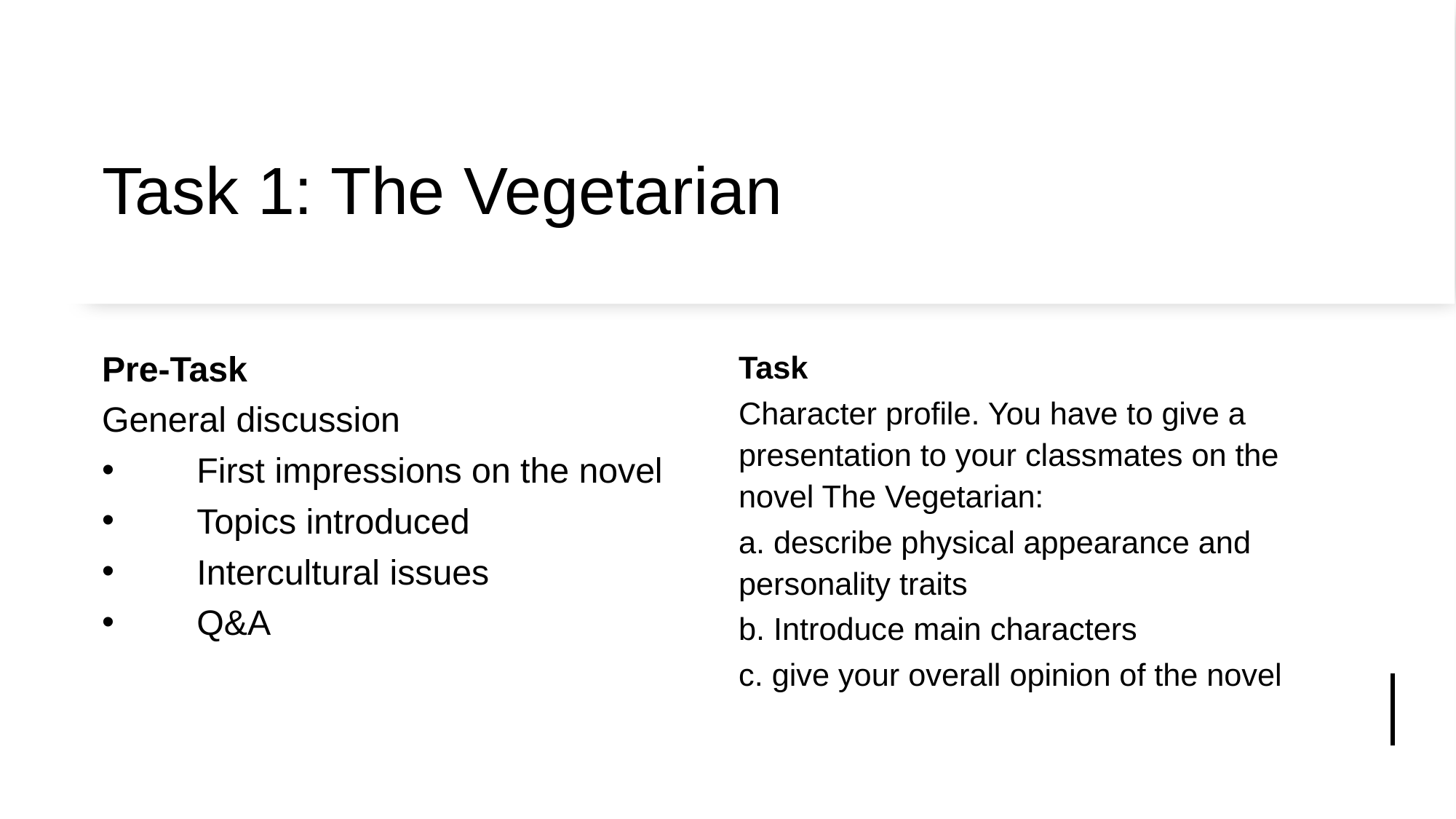

# Task 1: The Vegetarian

Pre-Task
General discussion
First impressions on the novel
Topics introduced
Intercultural issues
Q&A

Task
Character profile. You have to give a presentation to your classmates on the novel The Vegetarian:
a. describe physical appearance and personality traits
b. Introduce main characters
c. give your overall opinion of the novel